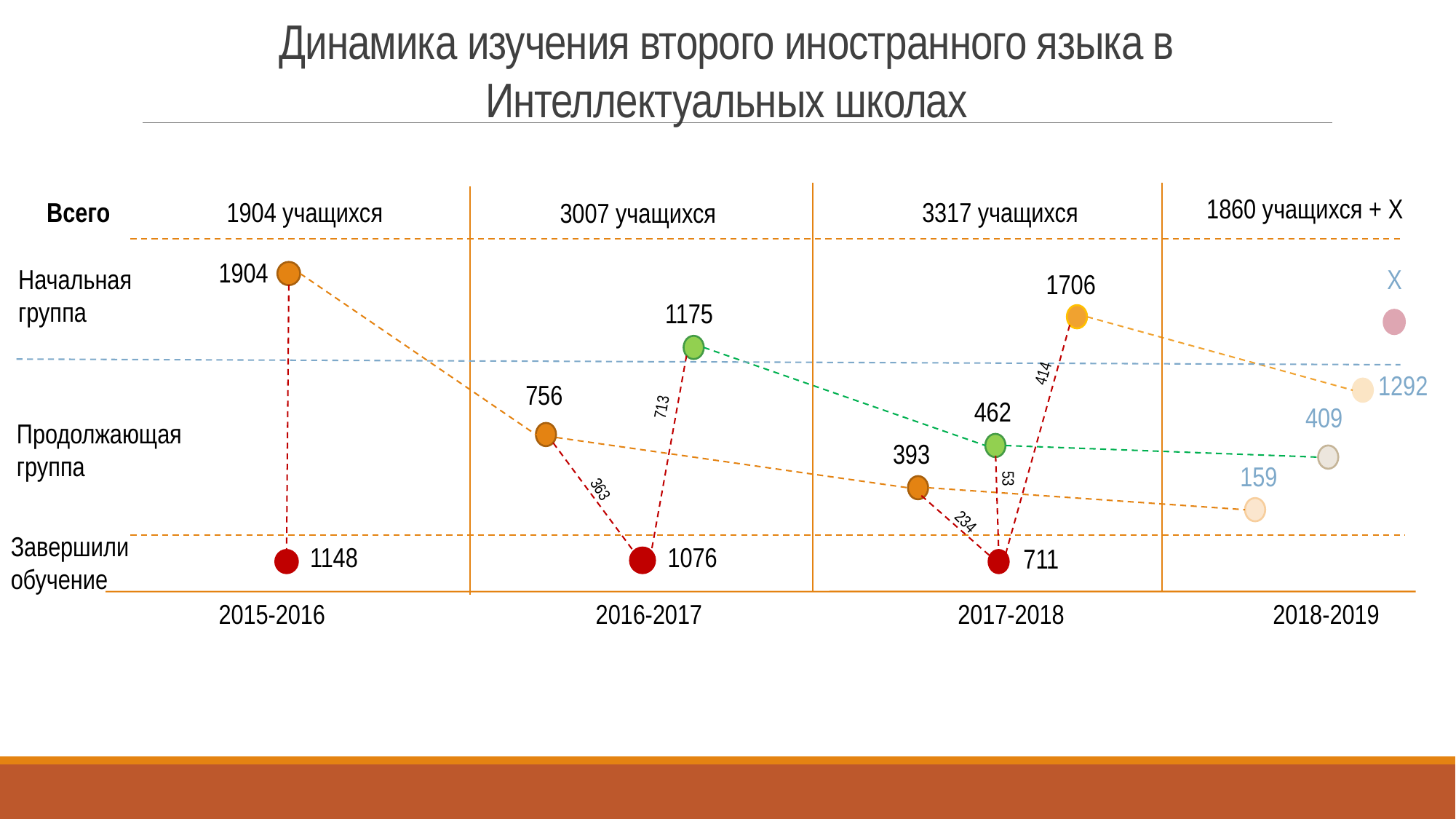

Динамика изучения второго иностранного языка в Интеллектуальных школах

1860 учащихся + Х
Всего
1904 учащихся
3317 учащихся
3007 учащихся
1904
Х

1706
1175

1292
756

462
409

393

159

Завершили обучение
1148
1076
711

2015-2016
2016-2017
2017-2018
2018-2019
Начальная группа
414
713
Продолжающая группа
53
363
234